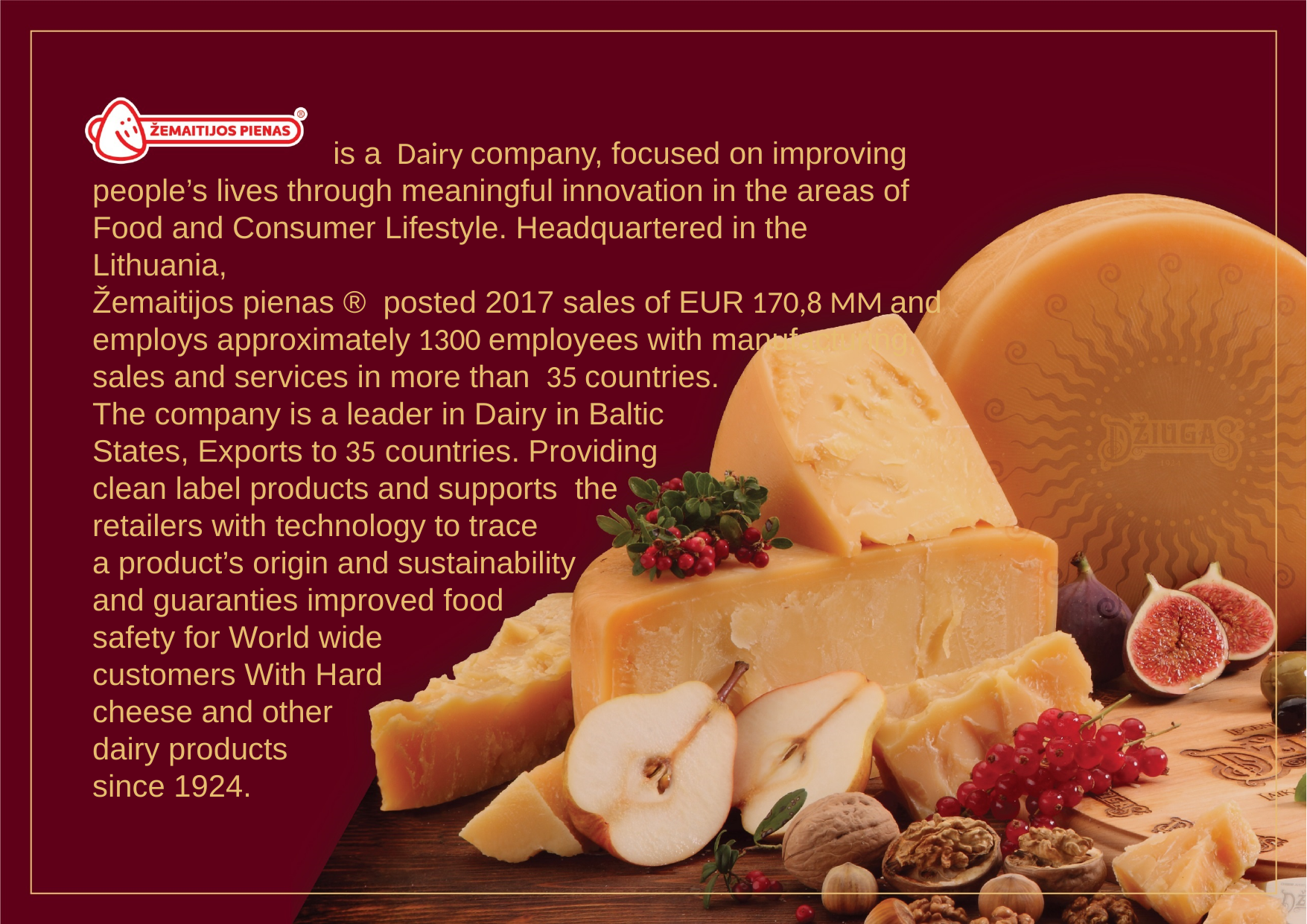

is a  Dairy company, focused on improving people’s lives through meaningful innovation in the areas of Food and Consumer Lifestyle. Headquartered in the Lithuania,
Žemaitijos pienas ®  posted 2017 sales of EUR 170,8 MM and employs approximately 1300 employees with manufacturing,
sales and services in more than  35 countries.
The company is a leader in Dairy in Baltic
States, Exports to 35 countries. Providing
clean label products and supports  the
retailers with technology to trace
a product’s origin and sustainability
and guaranties improved food
safety for World wide
customers With Hard
cheese and other
dairy products
since 1924.